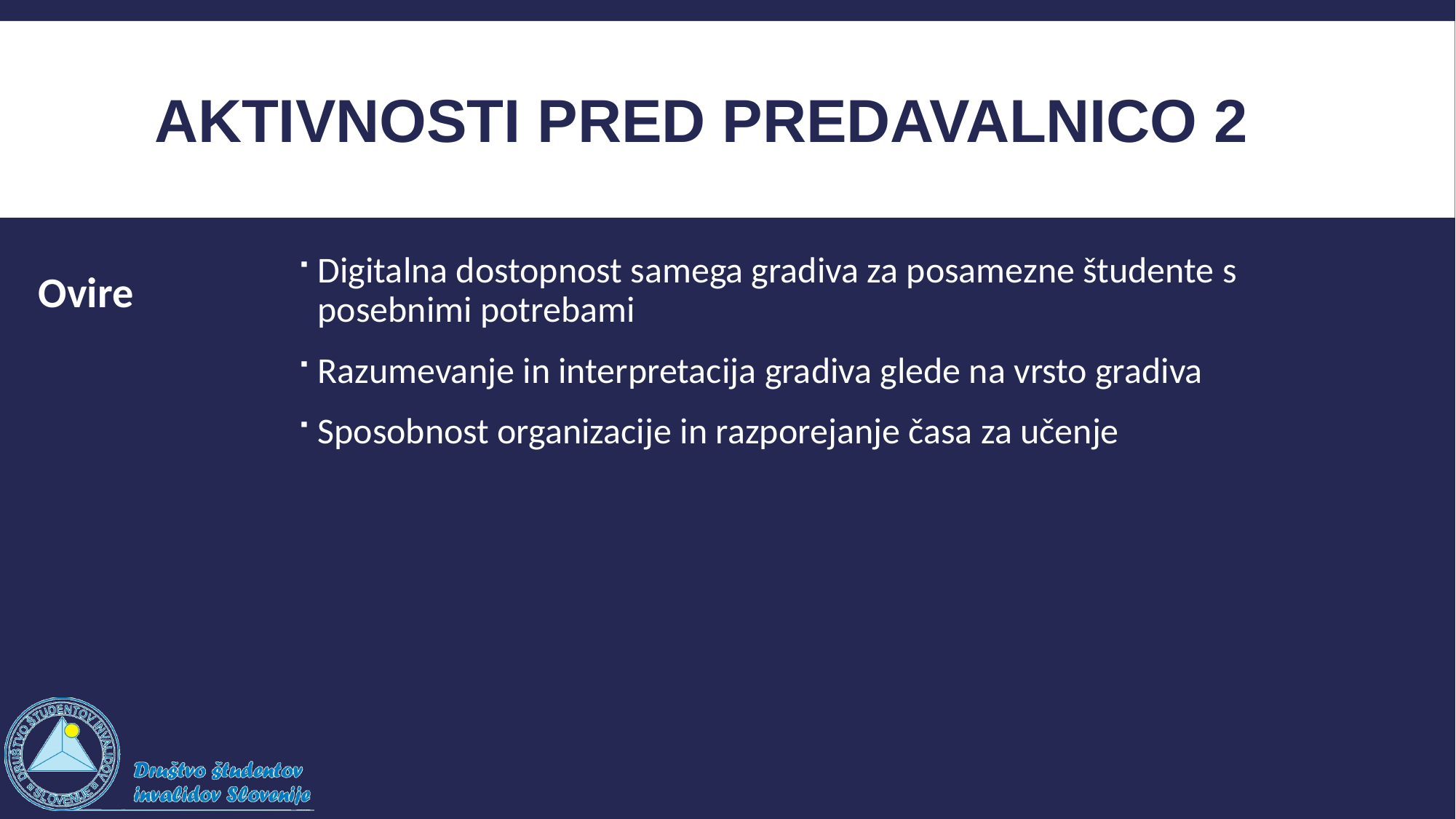

# Aktivnosti pred predavalnico 2
Digitalna dostopnost samega gradiva za posamezne študente s posebnimi potrebami
Razumevanje in interpretacija gradiva glede na vrsto gradiva
Sposobnost organizacije in razporejanje časa za učenje
Ovire